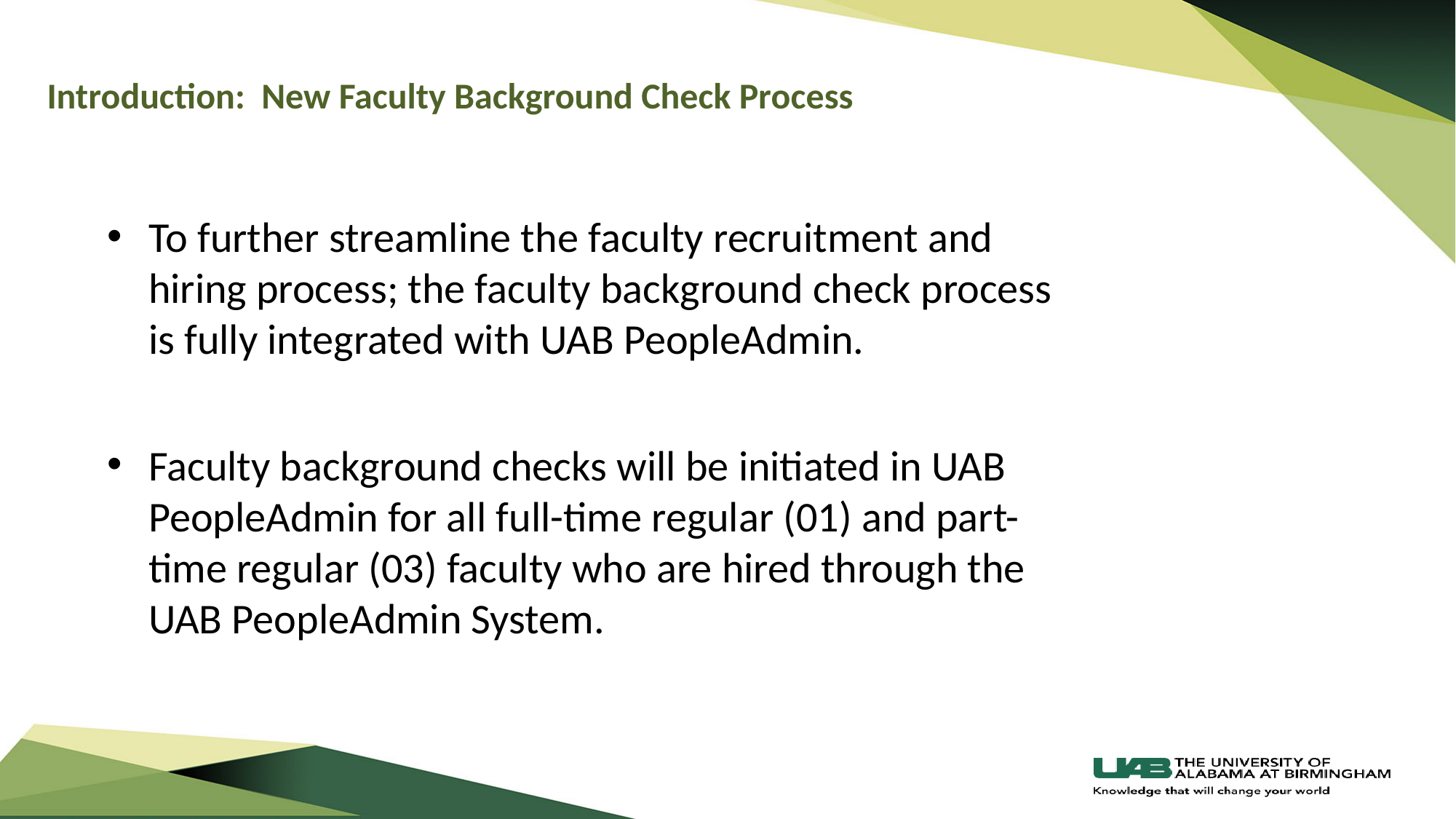

# Introduction:  New Faculty Background Check Process
To further streamline the faculty recruitment and hiring process; the faculty background check process is fully integrated with UAB PeopleAdmin.

Faculty background checks will be initiated in UAB PeopleAdmin for all full-time regular (01) and part-time regular (03) faculty who are hired through the UAB PeopleAdmin System.